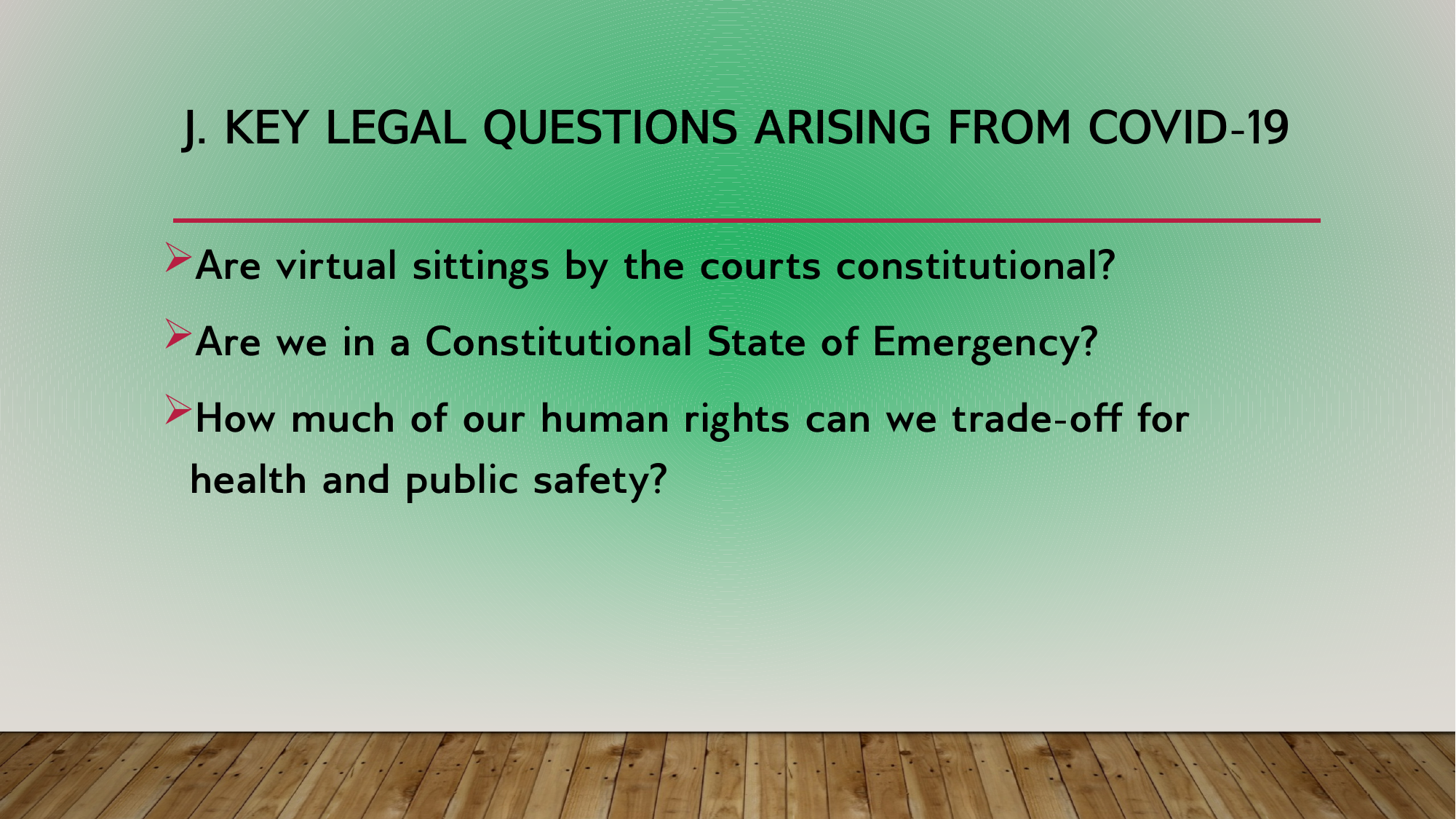

# J. KEY LEGAL QUESTIONS Arising FROM COVID-19
Are virtual sittings by the courts constitutional?
Are we in a Constitutional State of Emergency?
How much of our human rights can we trade-off for health and public safety?